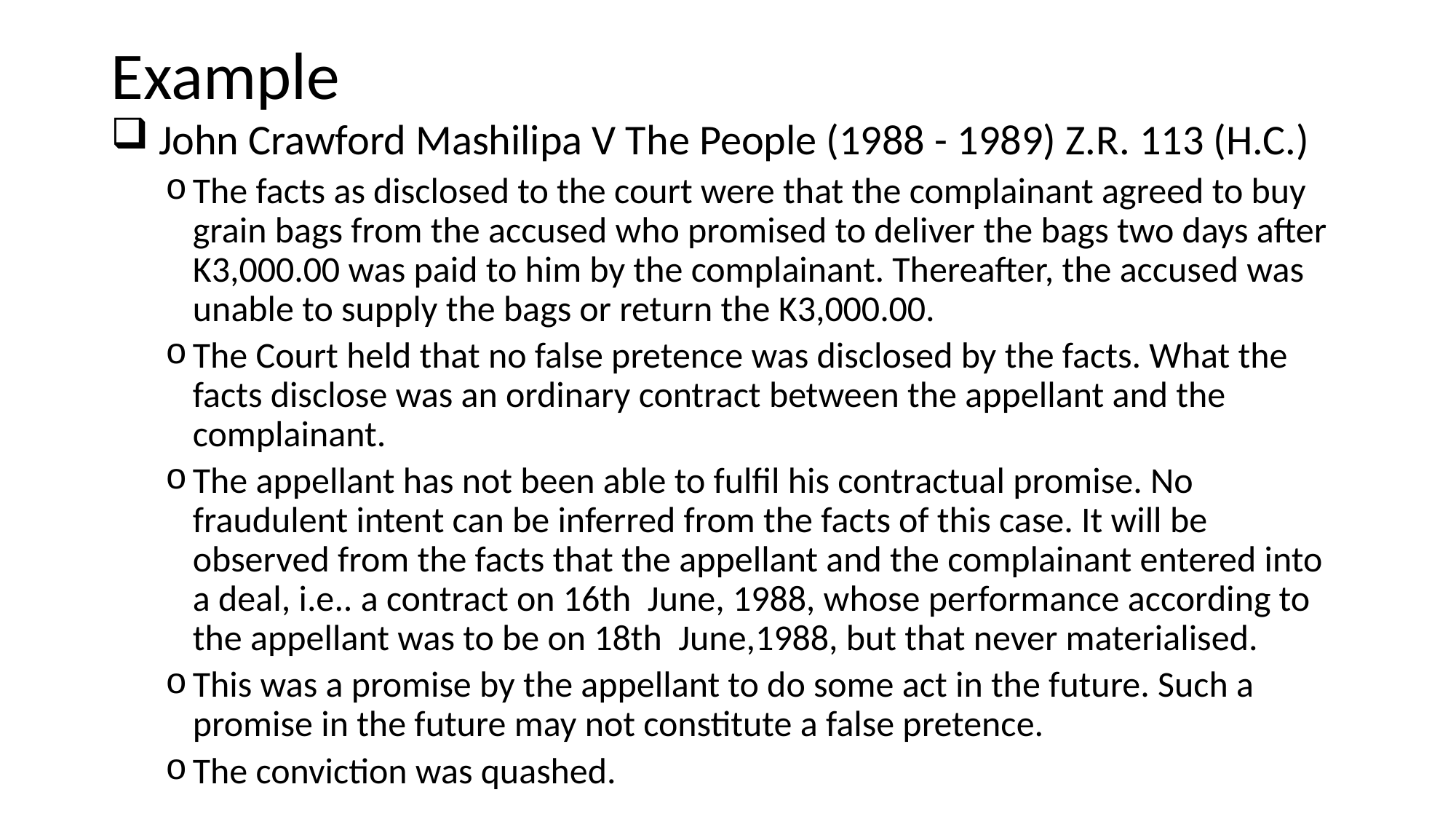

# Example
 John Crawford Mashilipa V The People (1988 - 1989) Z.R. 113 (H.C.)
The facts as disclosed to the court were that the complainant agreed to buy grain bags from the accused who promised to deliver the bags two days after K3,000.00 was paid to him by the complainant. Thereafter, the accused was unable to supply the bags or return the K3,000.00.
The Court held that no false pretence was disclosed by the facts. What the facts disclose was an ordinary contract between the appellant and the complainant.
The appellant has not been able to fulfil his contractual promise. No fraudulent intent can be inferred from the facts of this case. It will be observed from the facts that the appellant and the complainant entered into a deal, i.e.. a contract on 16th  June, 1988, whose performance according to the appellant was to be on 18th  June,1988, but that never materialised.
This was a promise by the appellant to do some act in the future. Such a promise in the future may not constitute a false pretence.
The conviction was quashed.